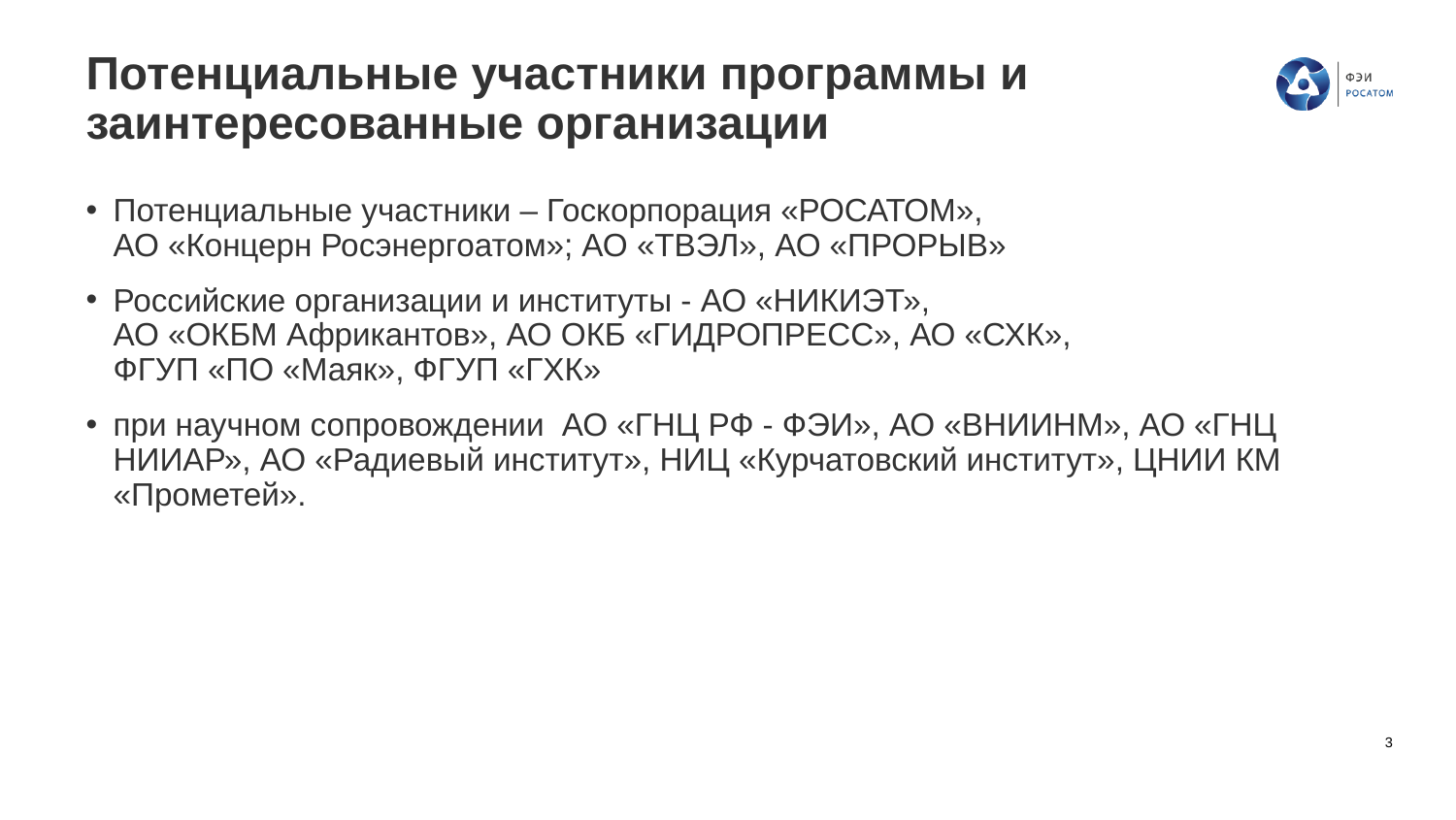

# Потенциальные участники программы и заинтересованные организации
Потенциальные участники – Госкорпорация «РОСАТОМ»,
АО «Концерн Росэнергоатом»; АО «ТВЭЛ», АО «ПРОРЫВ»
Российские организации и институты - АО «НИКИЭТ»,
АО «ОКБМ Африкантов», АО ОКБ «ГИДРОПРЕСС», АО «СХК»,
ФГУП «ПО «Маяк», ФГУП «ГХК»
при научном сопровождении  АО «ГНЦ РФ - ФЭИ», АО «ВНИИНМ», АО «ГНЦ НИИАР», АО «Радиевый институт», НИЦ «Курчатовский институт», ЦНИИ КМ «Прометей».